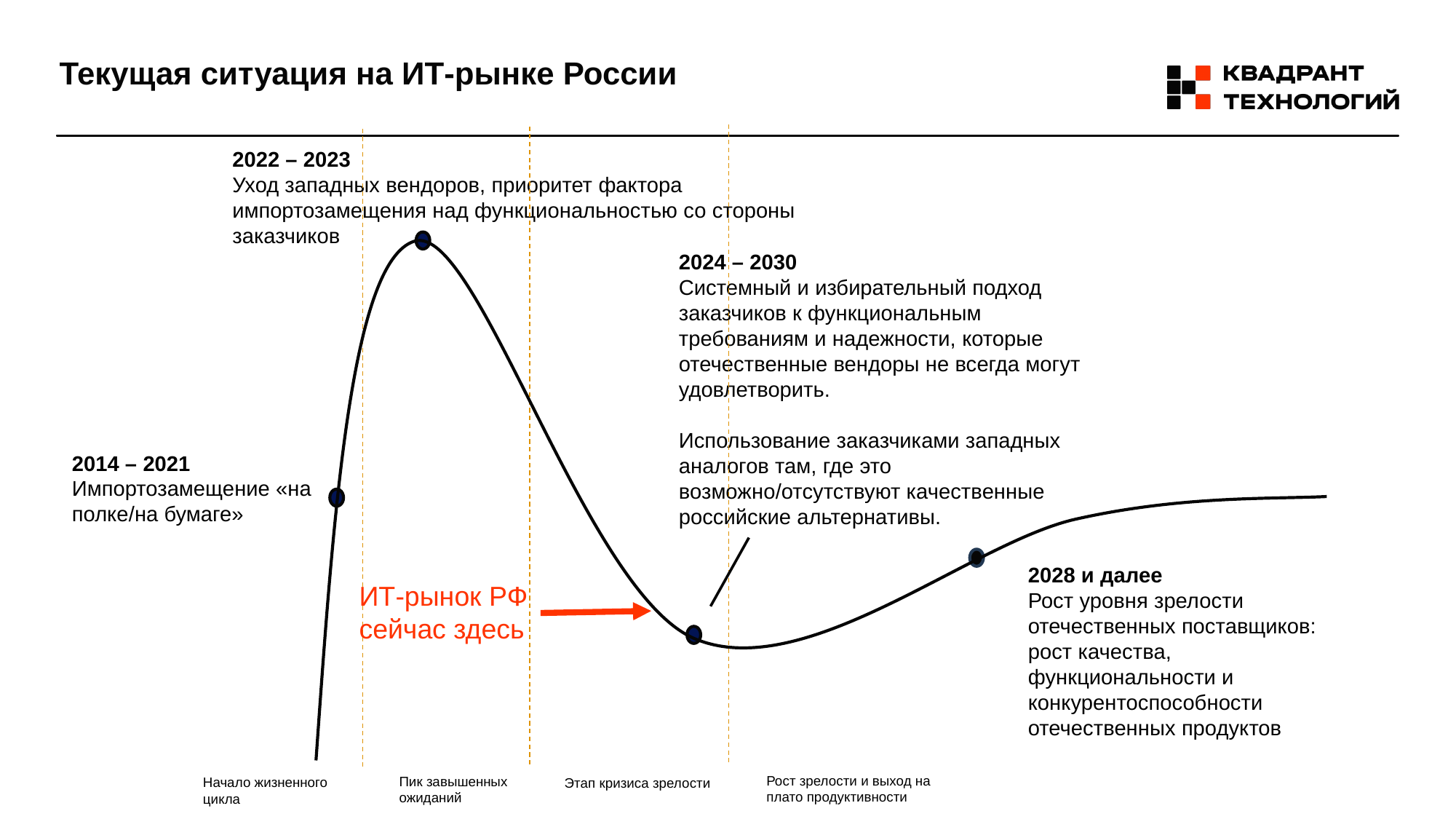

# Текущая ситуация на ИТ-рынке России
2022 – 2023
Уход западных вендоров, приоритет фактора импортозамещения над функциональностью со стороны заказчиков

2024 – 2030
Системный и избирательный подход заказчиков к функциональным требованиям и надежности, которые отечественные вендоры не всегда могут удовлетворить.

Использование заказчиками западных аналогов там, где это возможно/отсутствуют качественные российские альтернативы.
2014 – 2021
Импортозамещение «на полке/на бумаге»

2028 и далее
Рост уровня зрелости отечественных поставщиков: рост качества, функциональности и конкурентоспособности отечественных продуктов
ИТ-рынок РФ сейчас здесь

Рост зрелости и выход на  плато продуктивности
Пик завышенных ожиданий
Начало жизненного цикла
Этап кризиса зрелости